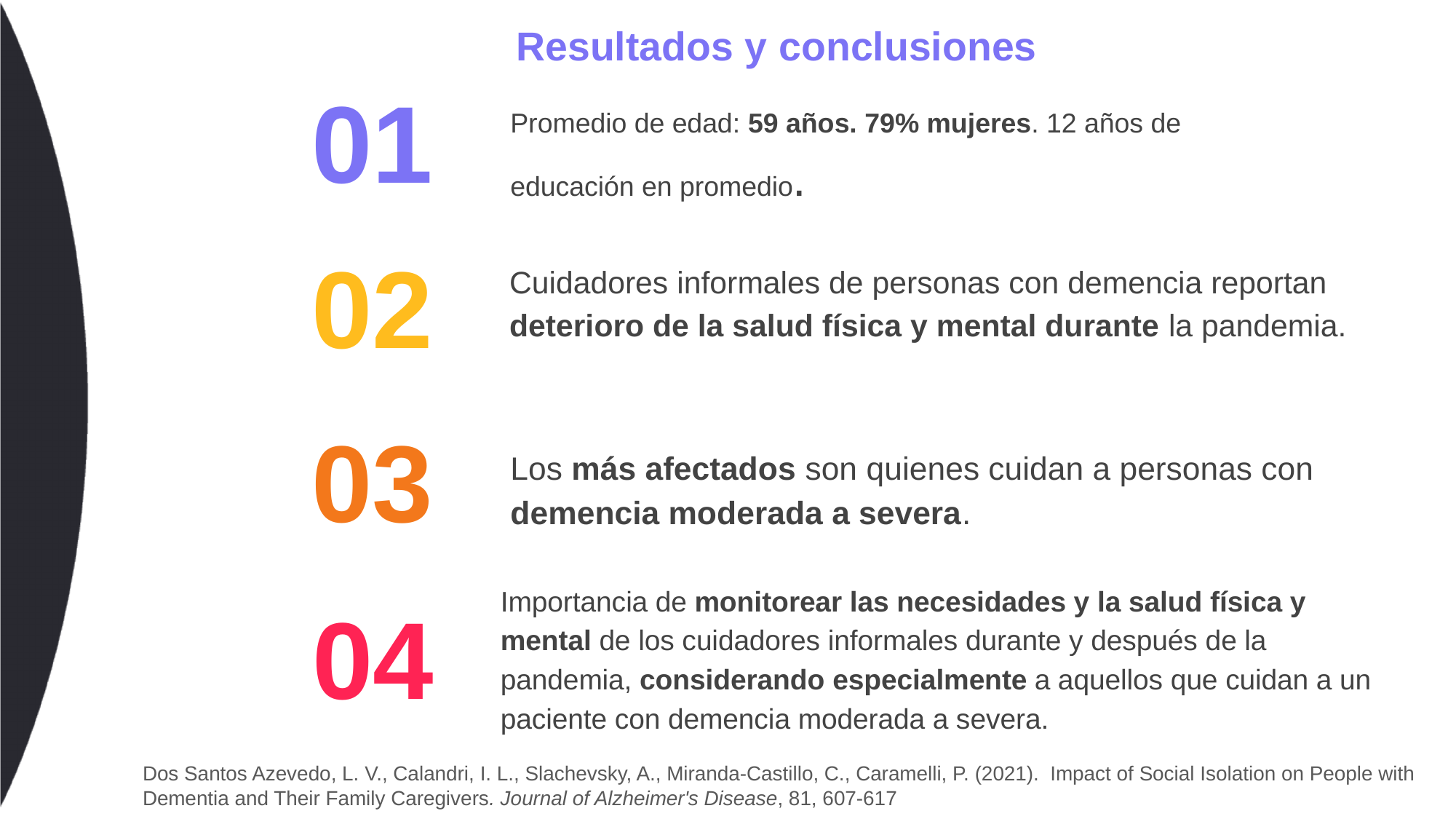

Resultados y conclusiones
Promedio de edad: 59 años. 79% mujeres. 12 años de educación en promedio.

Cuidadores informales de personas con demencia reportan deterioro de la salud física y mental durante la pandemia.

Los más afectados son quienes cuidan a personas con demencia moderada a severa.

Importancia de monitorear las necesidades y la salud física y mental de los cuidadores informales durante y después de la pandemia, considerando especialmente a aquellos que cuidan a un paciente con demencia moderada a severa.

Dos Santos Azevedo, L. V., Calandri, I. L., Slachevsky, A., Miranda-Castillo, C., Caramelli, P. (2021).  Impact of Social Isolation on People with Dementia and Their Family Caregivers. Journal of Alzheimer's Disease, 81, 607-617